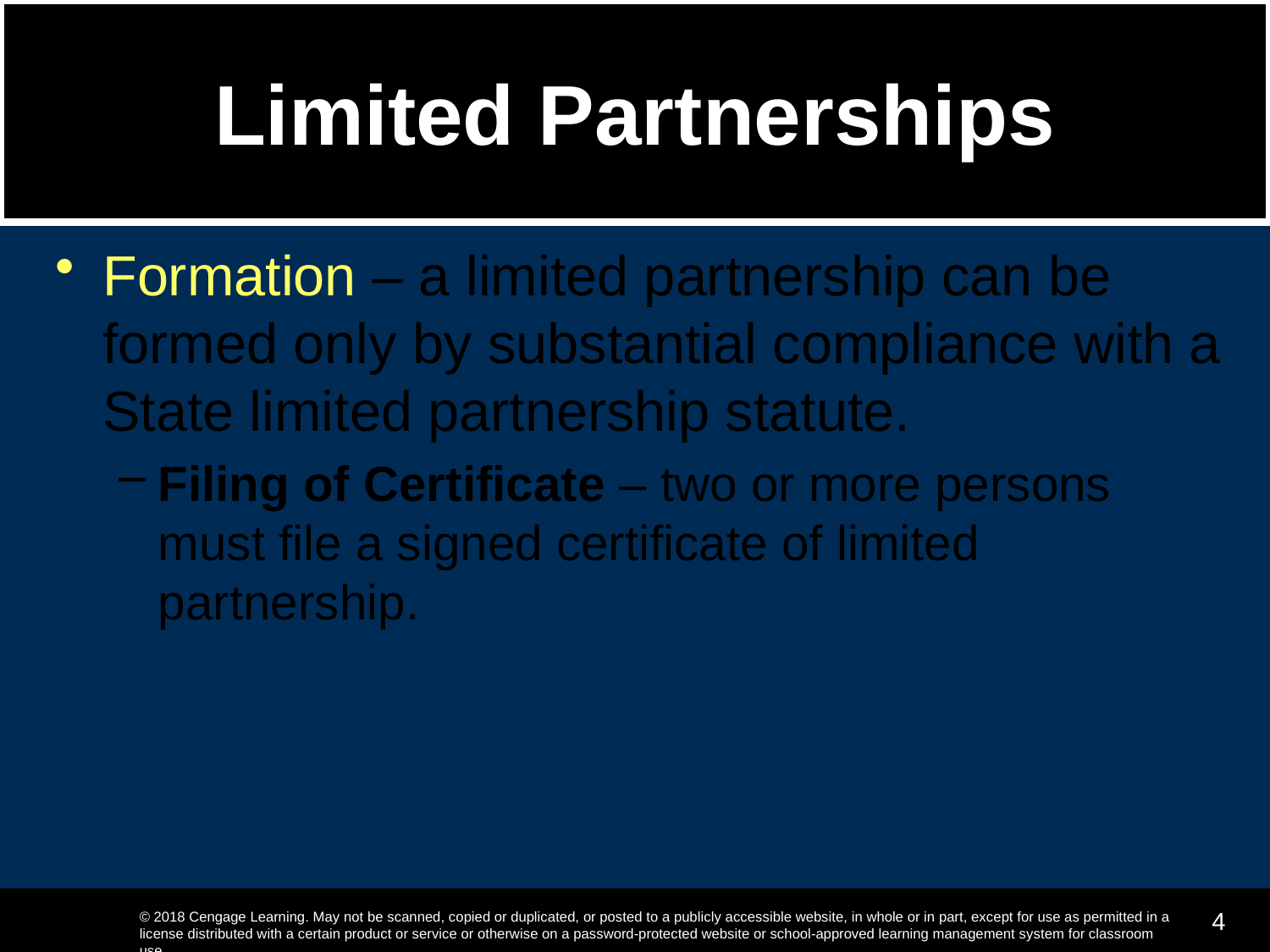

# Limited Partnerships
Formation – a limited partnership can be formed only by substantial compliance with a State limited partnership statute.
Filing of Certificate – two or more persons must file a signed certificate of limited partnership.

4